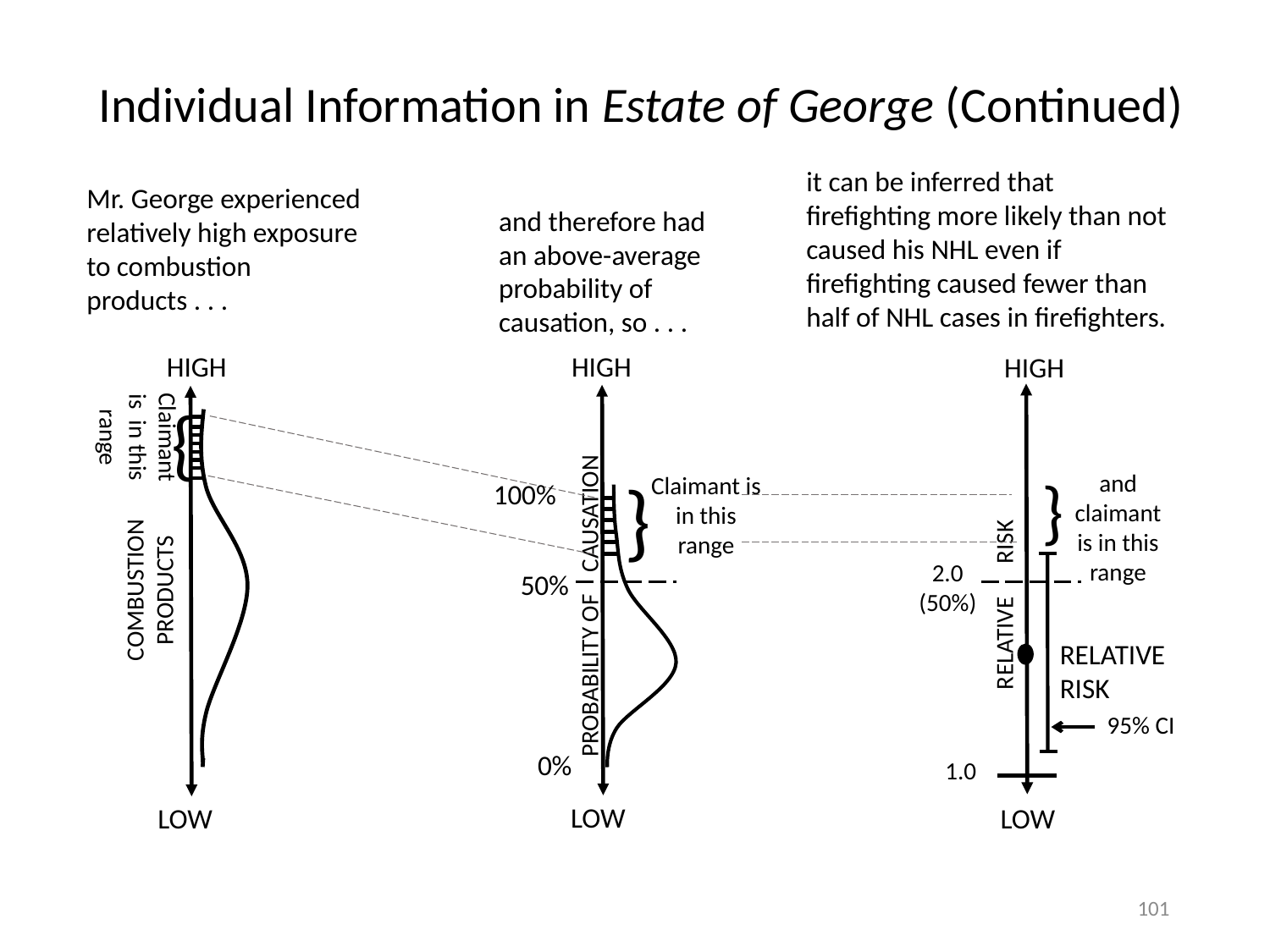

# Individual Information in Estate of George (Continued)
it can be inferred that firefighting more likely than not caused his NHL even if firefighting caused fewer than half of NHL cases in firefighters.
HIGH
}
2.0
(50%)
RELATIVE      RISK
RELATIVE RISK

95% CI
1.0
LOW
and claimant is in this range
Mr. George experienced relatively high exposure to combustion products . . .
HIGH

COMBUSTION PRODUCTS
LOW
Claimant is  in this range
{
and therefore had an above-average probability of causation, so . . .
HIGH
}
Claimant is in this range

50%
PROBABILITY OF    CAUSATION
LOW
100%
0%
101